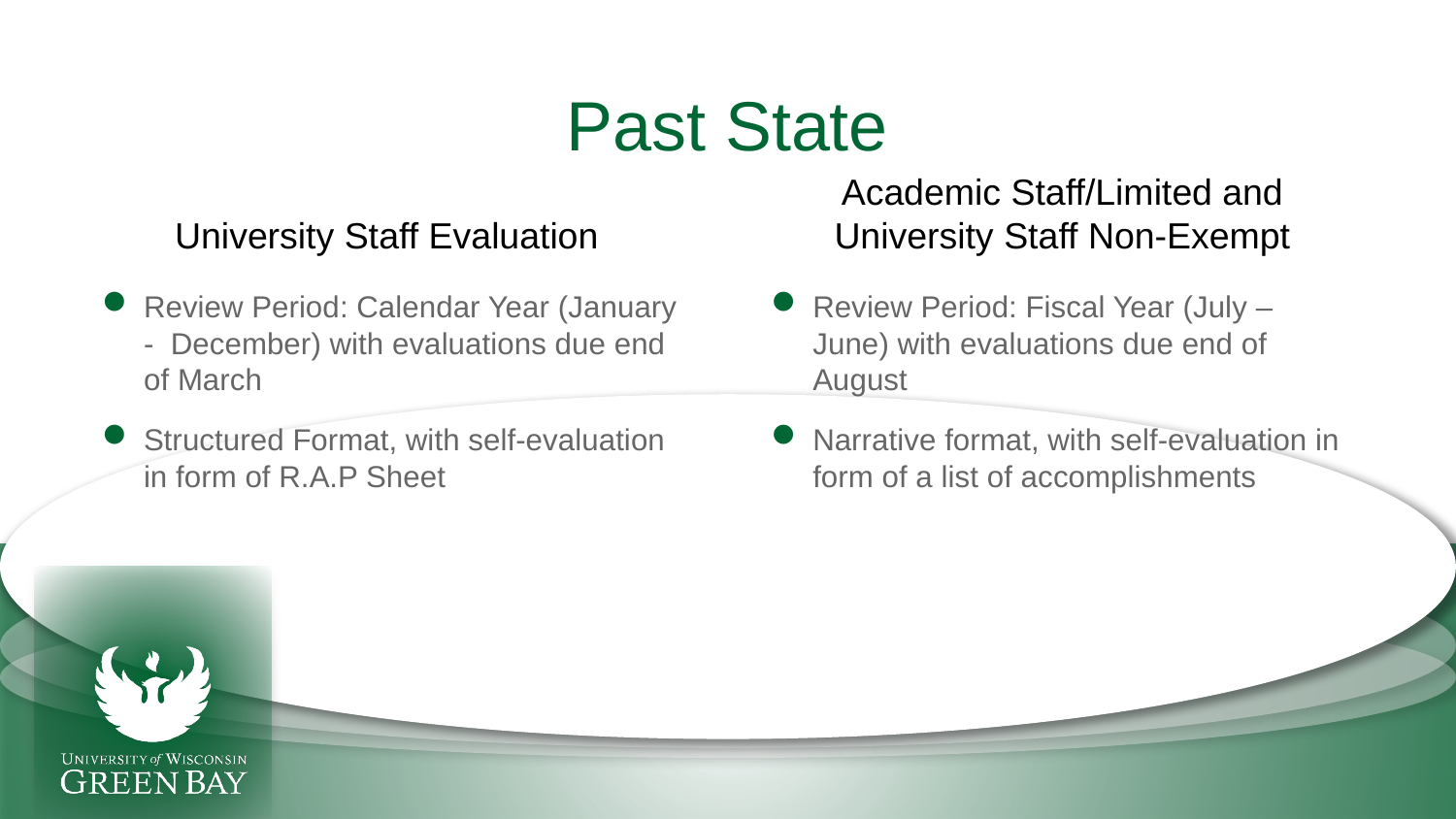

# Past State
University Staff Evaluation
Academic Staff/Limited and University Staff Non-Exempt
Review Period: Calendar Year (January -  December) with evaluations due end of March
Structured Format, with self-evaluation in form of R.A.P Sheet

Review Period: Fiscal Year (July – June) with evaluations due end of August
Narrative format, with self-evaluation in form of a list of accomplishments